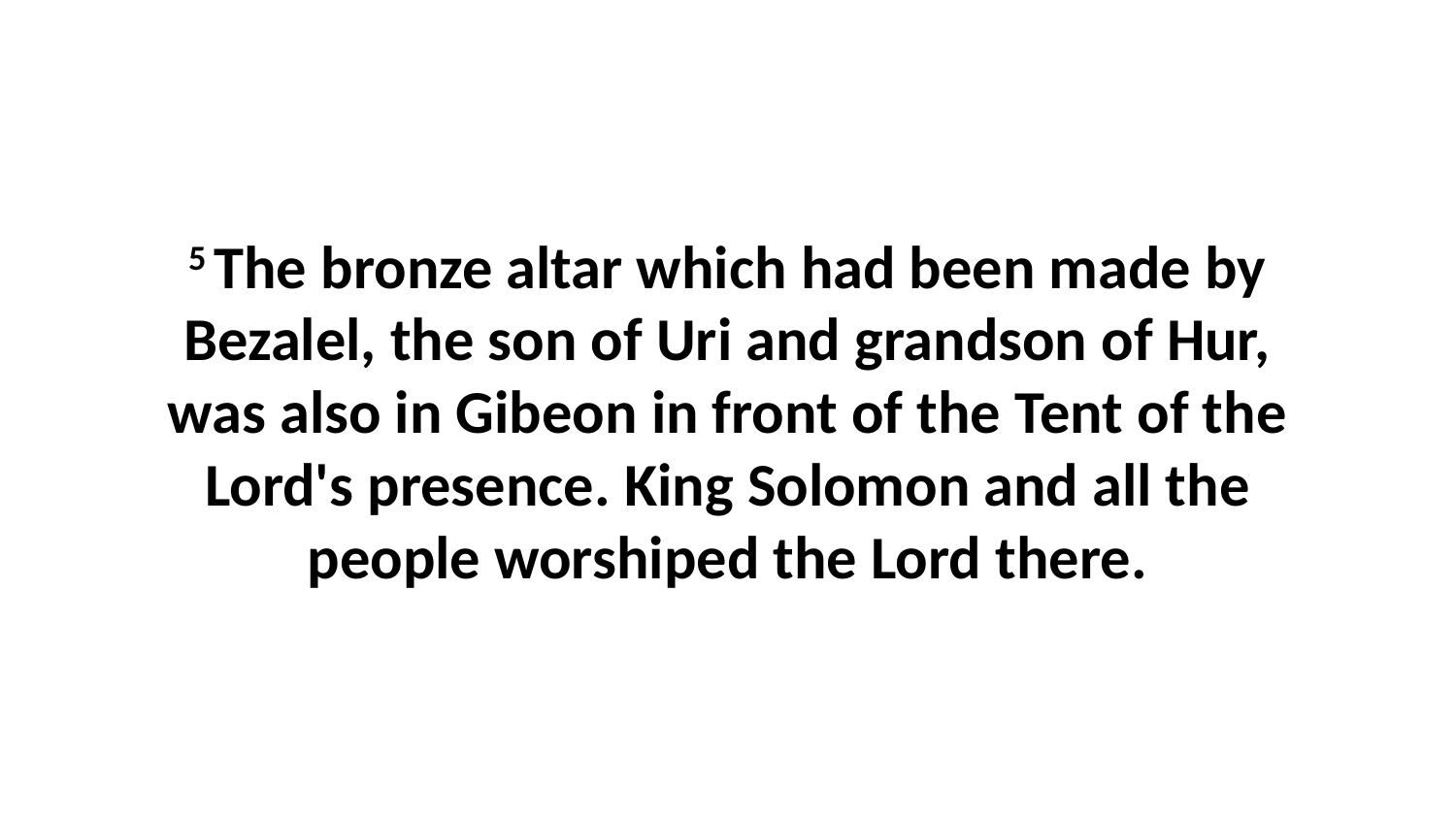

5 The bronze altar which had been made by Bezalel, the son of Uri and grandson of Hur, was also in Gibeon in front of the Tent of the Lord's presence. King Solomon and all the people worshiped the Lord there.